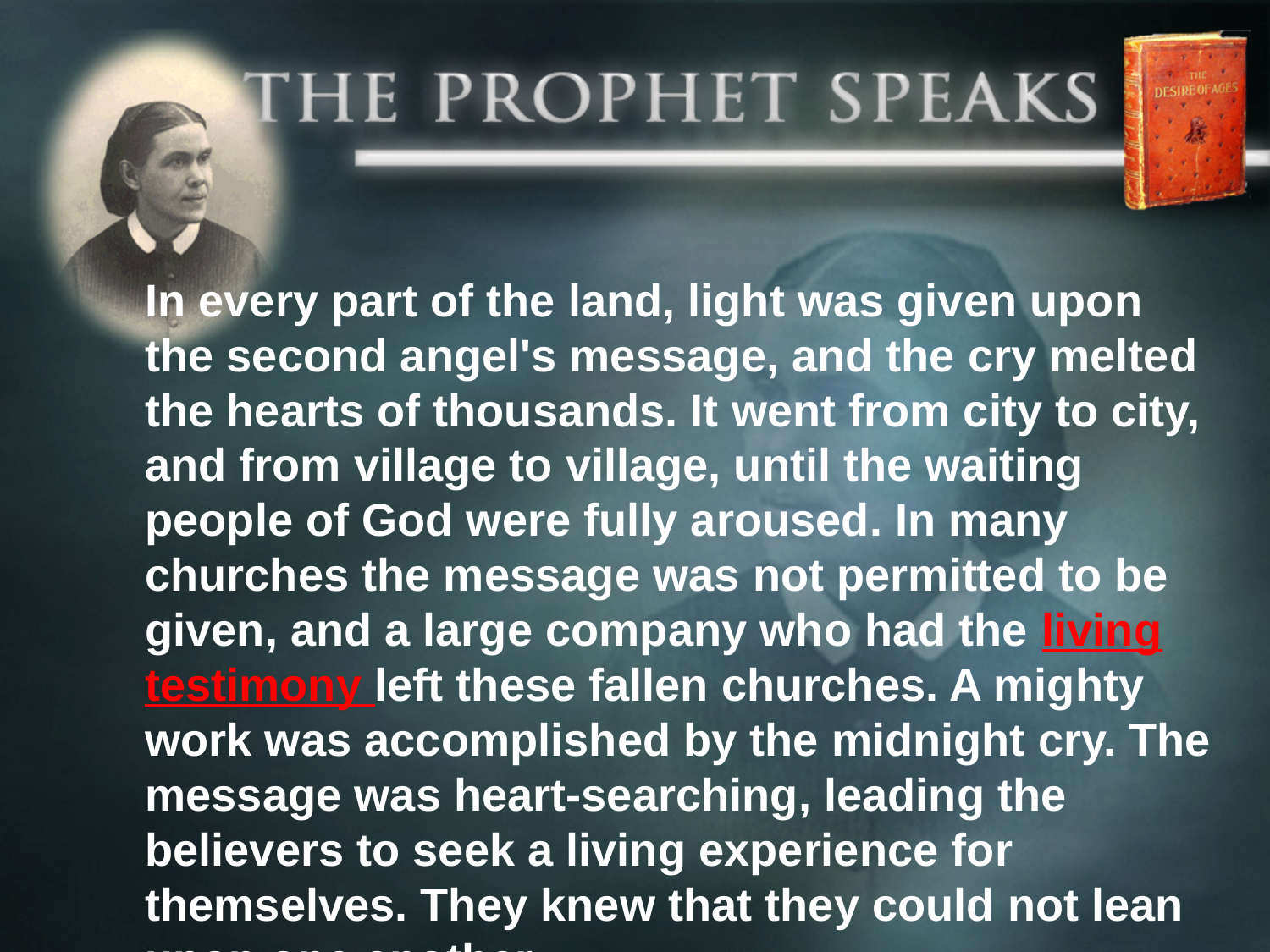

In every part of the land, light was given upon the second angel's message, and the cry melted the hearts of thousands. It went from city to city, and from village to village, until the waiting people of God were fully aroused. In many churches the message was not permitted to be given, and a large company who had the living testimony left these fallen churches. A mighty work was accomplished by the midnight cry. The message was heart-searching, leading the believers to seek a living experience for themselves. They knew that they could not lean upon one another.
 {EW 238.3}